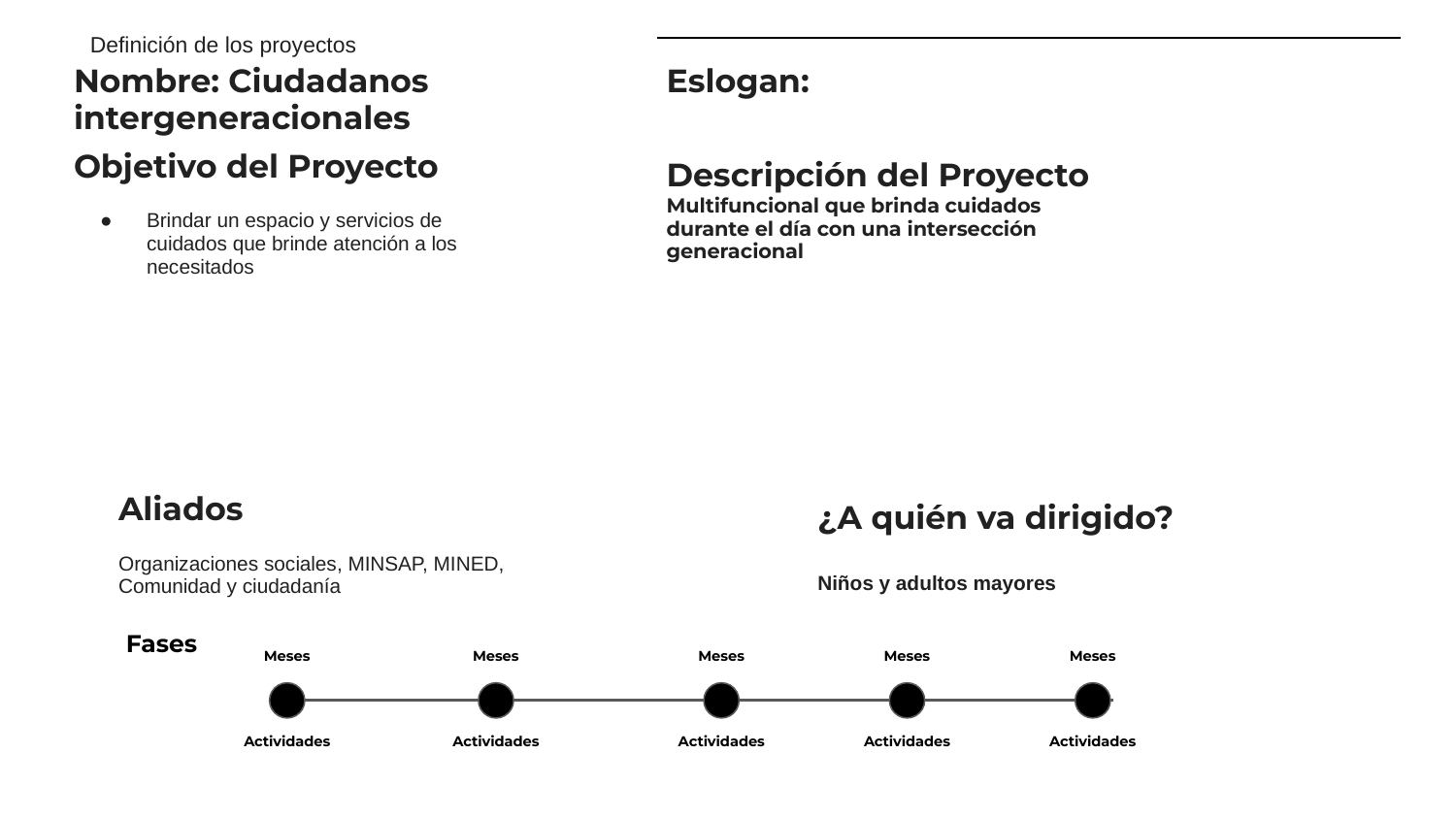

Definición de los proyectos
Nombre: Ciudadanos intergeneracionales

Eslogan:

Objetivo del Proyecto
Brindar un espacio y servicios de cuidados que brinde atención a los necesitados

Descripción del Proyecto
Multifuncional que brinda cuidados durante el día con una intersección generacional
Aliados
Organizaciones sociales, MINSAP, MINED, Comunidad y ciudadanía
¿A quién va dirigido?
Niños y adultos mayores
Fases
Meses
Meses
Meses
Meses
Meses

Actividades
Actividades
Actividades
Actividades
Actividades